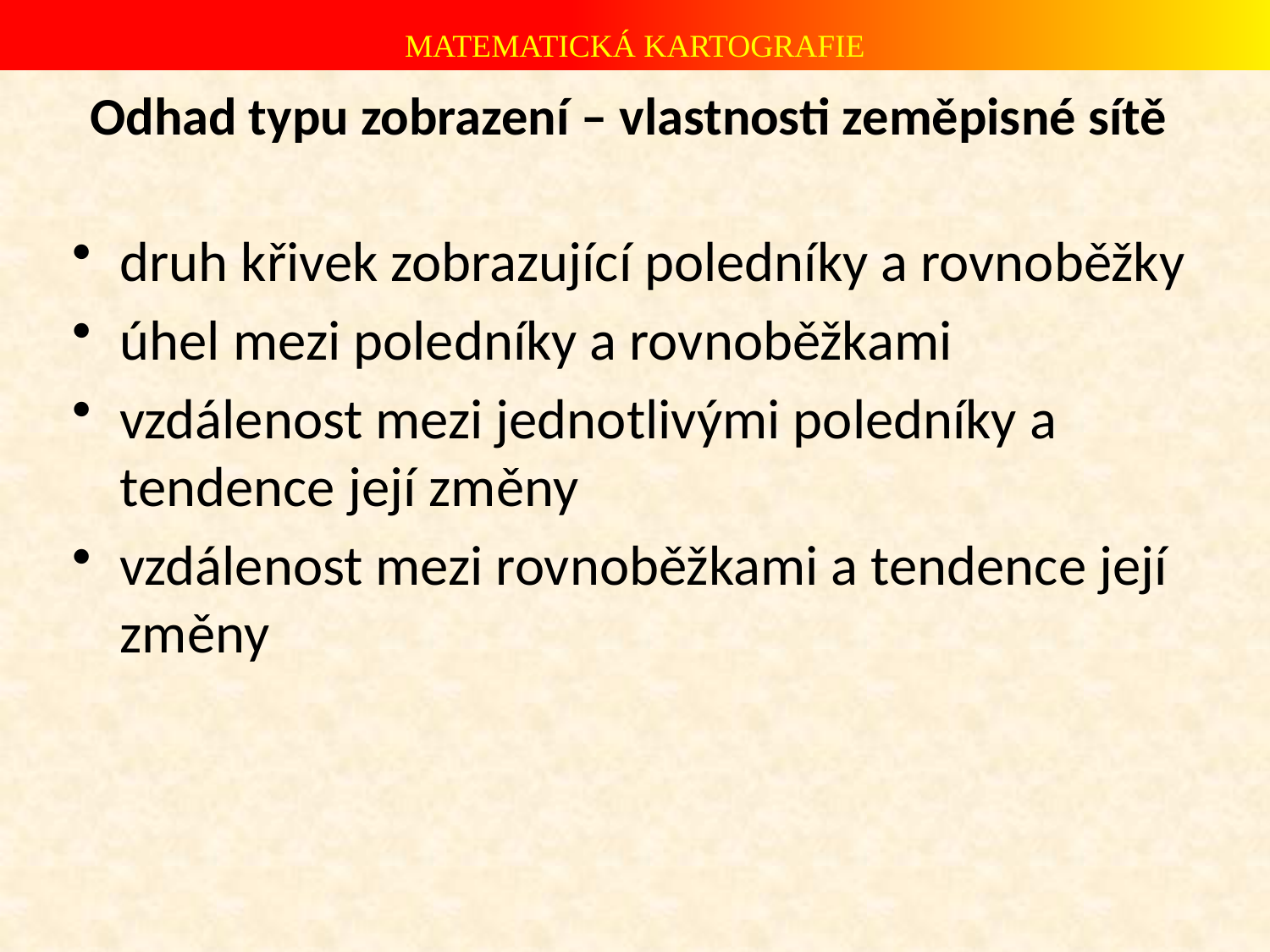

# Odhad typu zobrazení – vlastnosti zeměpisné sítě
druh křivek zobrazující poledníky a rovnoběžky
úhel mezi poledníky a rovnoběžkami
vzdálenost mezi jednotlivými poledníky a tendence její změny
vzdálenost mezi rovnoběžkami a tendence její změny